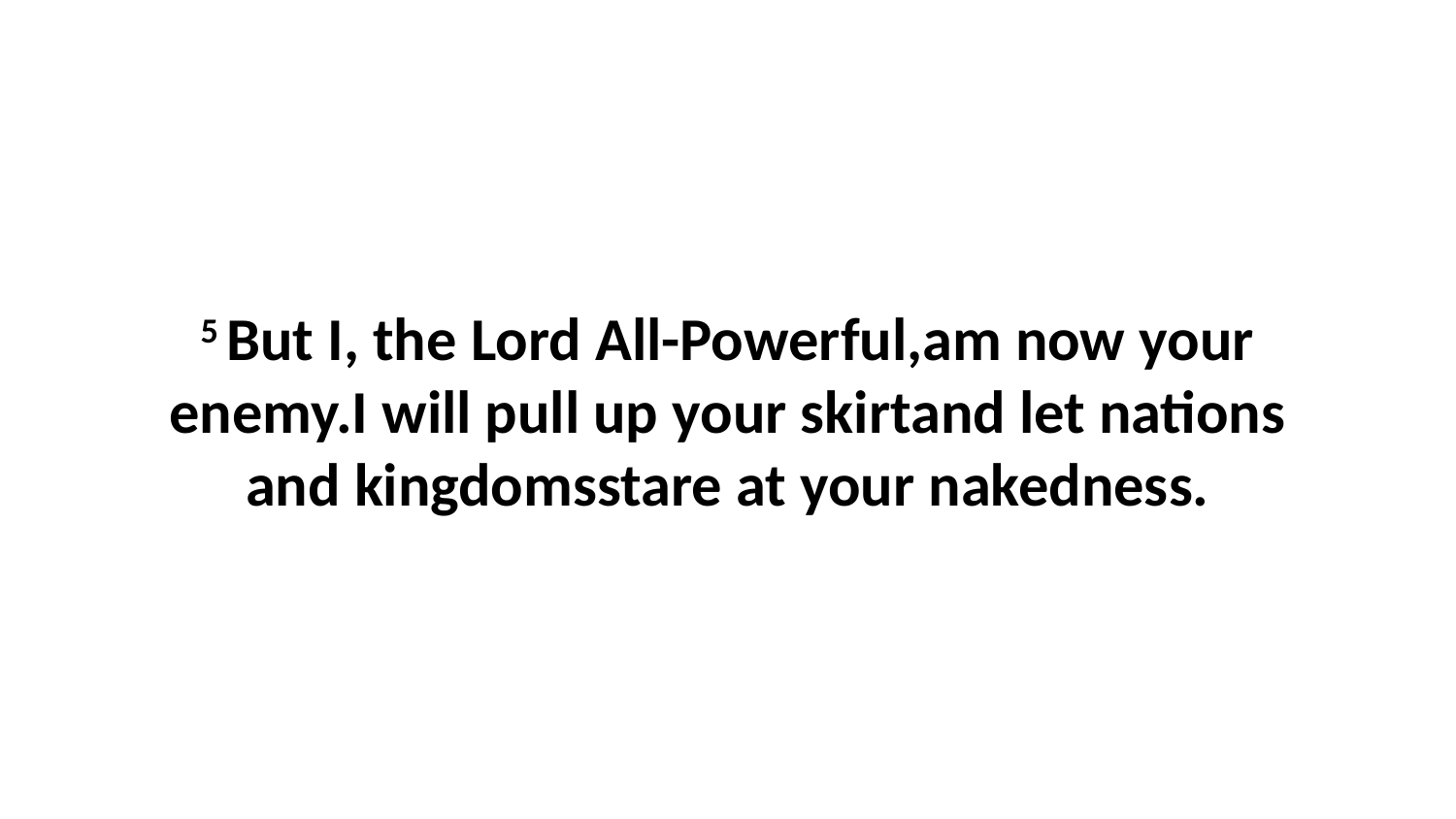

5 But I, the Lord All-Powerful,am now your enemy.I will pull up your skirtand let nations and kingdomsstare at your nakedness.